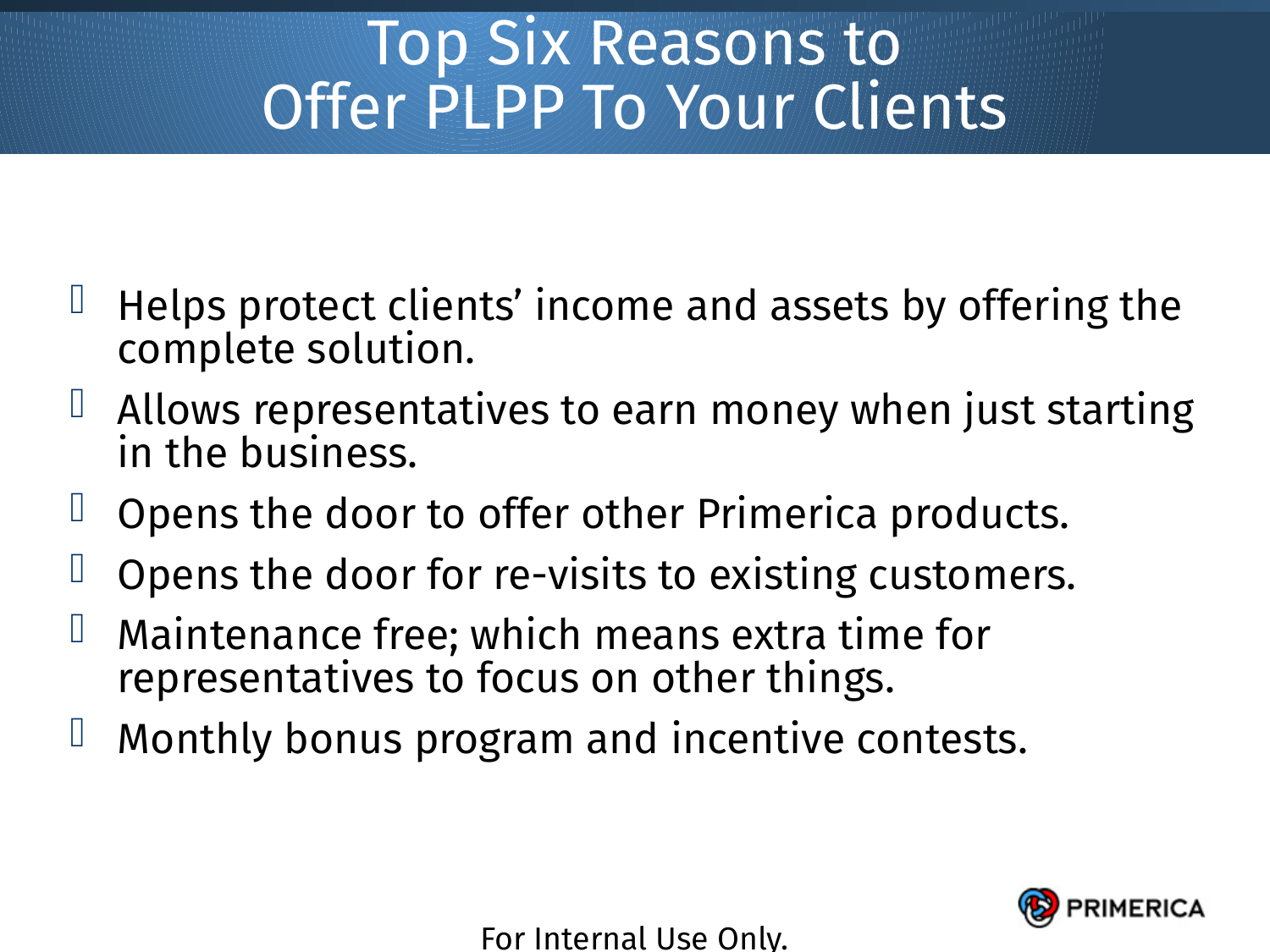

Top Six Reasons to
Offer PLPP To Your Clients
Helps protect clients’ income and assets by offering the complete solution.
Allows representatives to earn money when just starting in the business.
Opens the door to offer other Primerica products.
Opens the door for re-visits to existing customers.
Maintenance free; which means extra time for representatives to focus on other things.
Monthly bonus program and incentive contests.